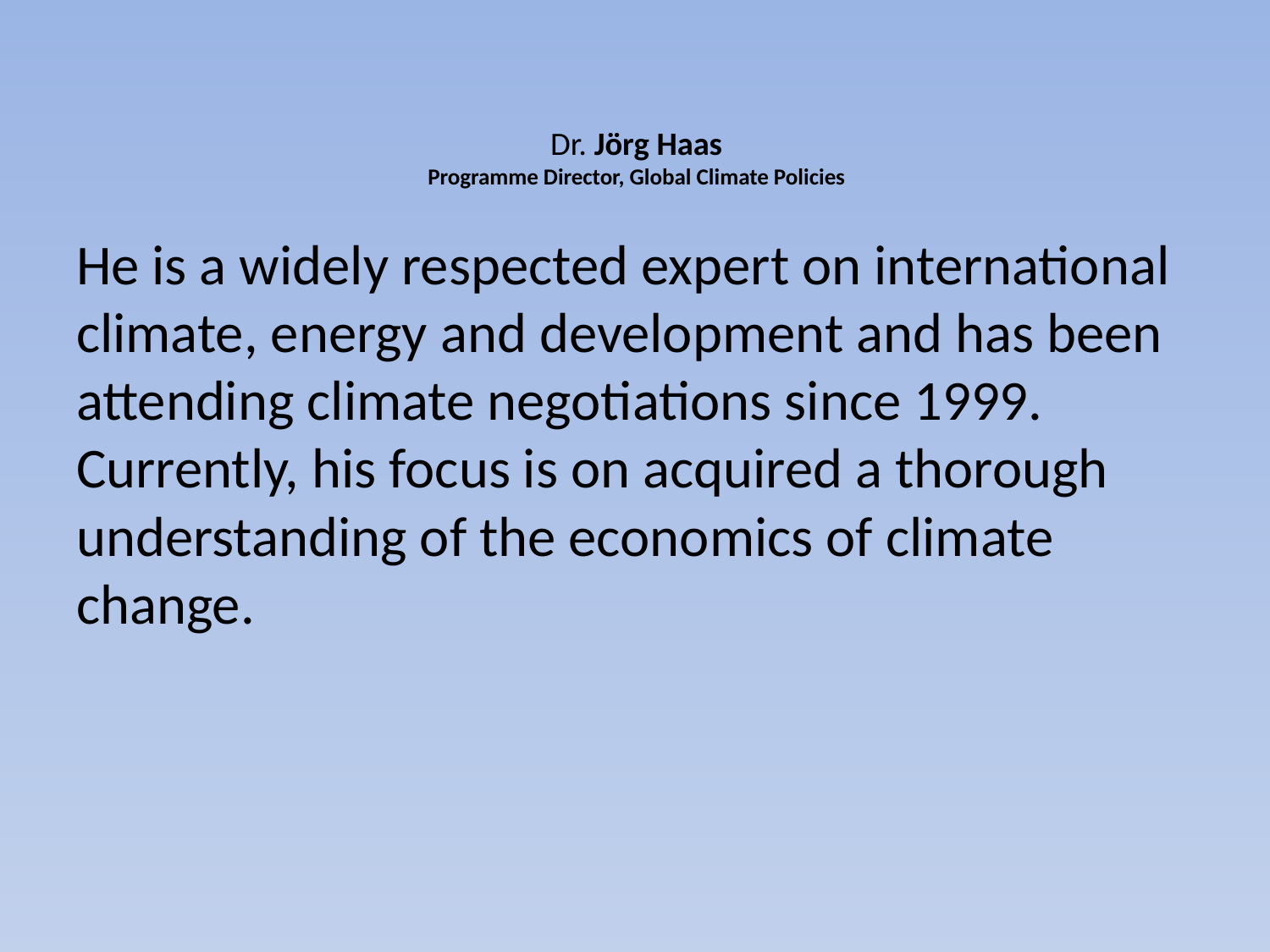

# Dr. Jörg Haas Programme Director, Global Climate Policies
He is a widely respected expert on international climate, energy and development and has been attending climate negotiations since 1999. Currently, his focus is on acquired a thorough understanding of the economics of climate change.